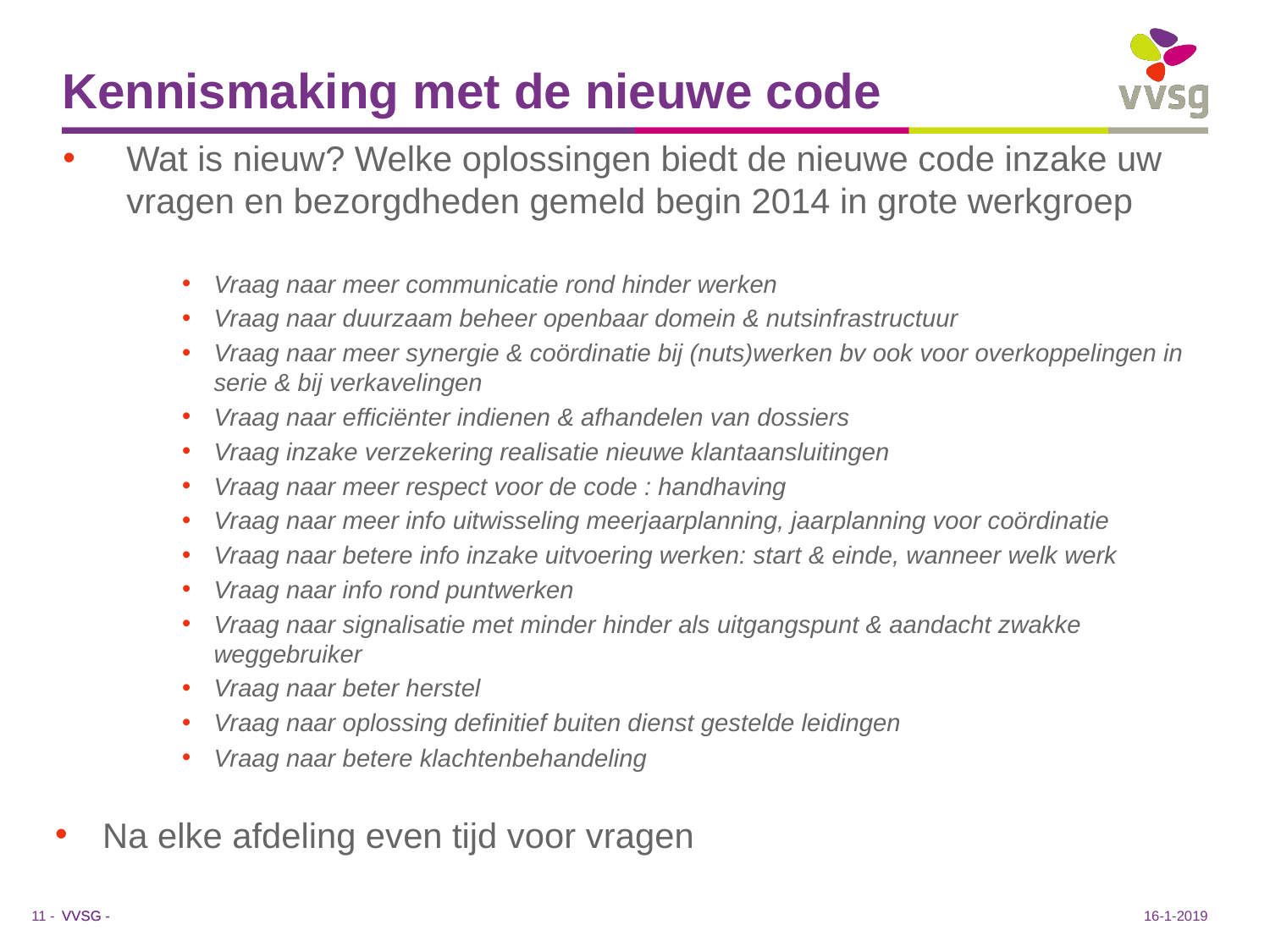

# Kennismaking met de nieuwe code
Wat is nieuw? Welke oplossingen biedt de nieuwe code inzake uw vragen en bezorgdheden gemeld begin 2014 in grote werkgroep
Vraag naar meer communicatie rond hinder werken
Vraag naar duurzaam beheer openbaar domein & nutsinfrastructuur
Vraag naar meer synergie & coördinatie bij (nuts)werken bv ook voor overkoppelingen in serie & bij verkavelingen
Vraag naar efficiënter indienen & afhandelen van dossiers
Vraag inzake verzekering realisatie nieuwe klantaansluitingen
Vraag naar meer respect voor de code : handhaving
Vraag naar meer info uitwisseling meerjaarplanning, jaarplanning voor coördinatie
Vraag naar betere info inzake uitvoering werken: start & einde, wanneer welk werk
Vraag naar info rond puntwerken
Vraag naar signalisatie met minder hinder als uitgangspunt & aandacht zwakke weggebruiker
Vraag naar beter herstel
Vraag naar oplossing definitief buiten dienst gestelde leidingen
Vraag naar betere klachtenbehandeling
Na elke afdeling even tijd voor vragen

16-1-2019
11 -